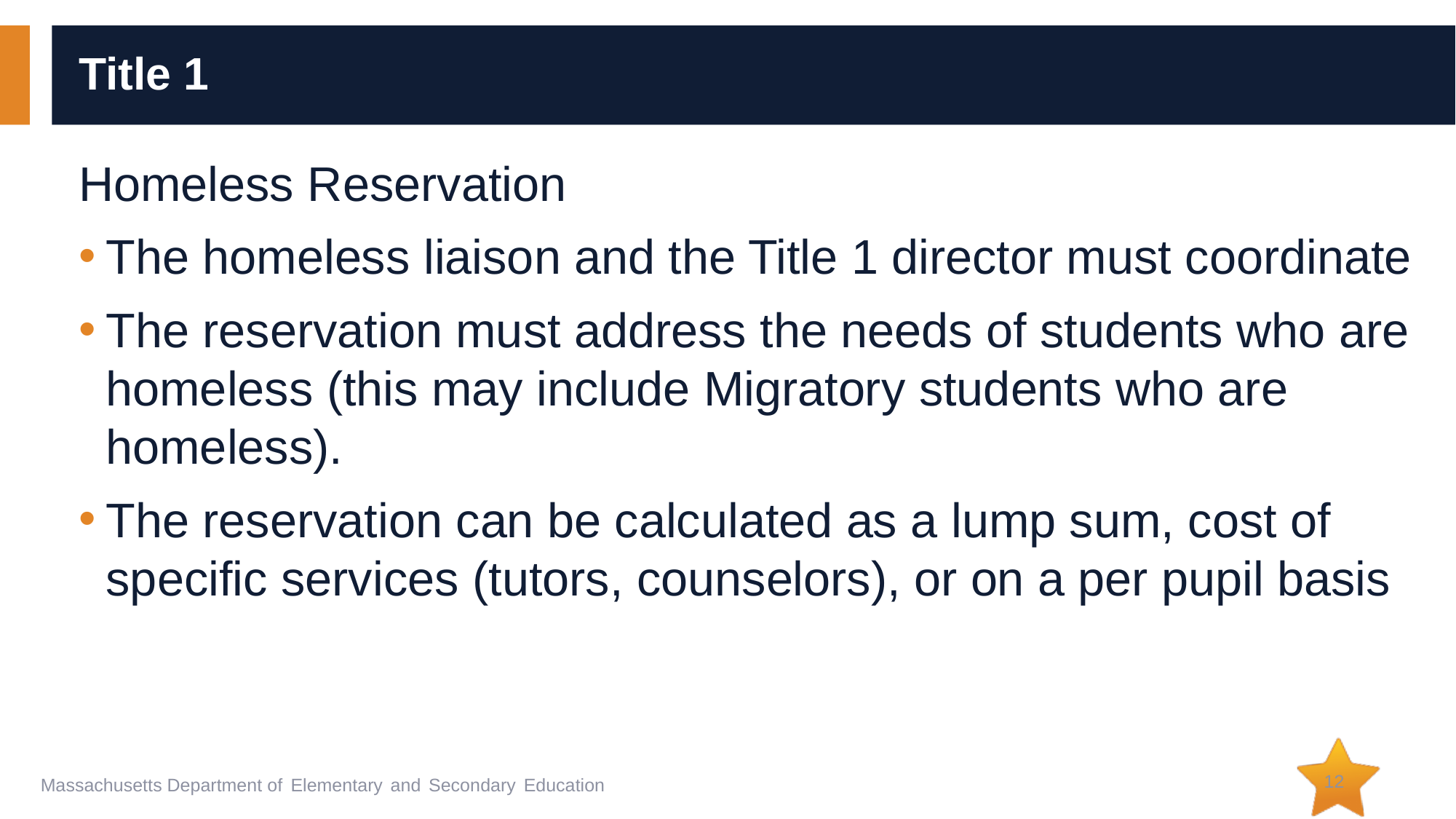

# Title 1
Homeless Reservation
The homeless liaison and the Title 1 director must coordinate
The reservation must address the needs of students who are homeless (this may include Migratory students who are homeless).
The reservation can be calculated as a lump sum, cost of specific services (tutors, counselors), or on a per pupil basis

12